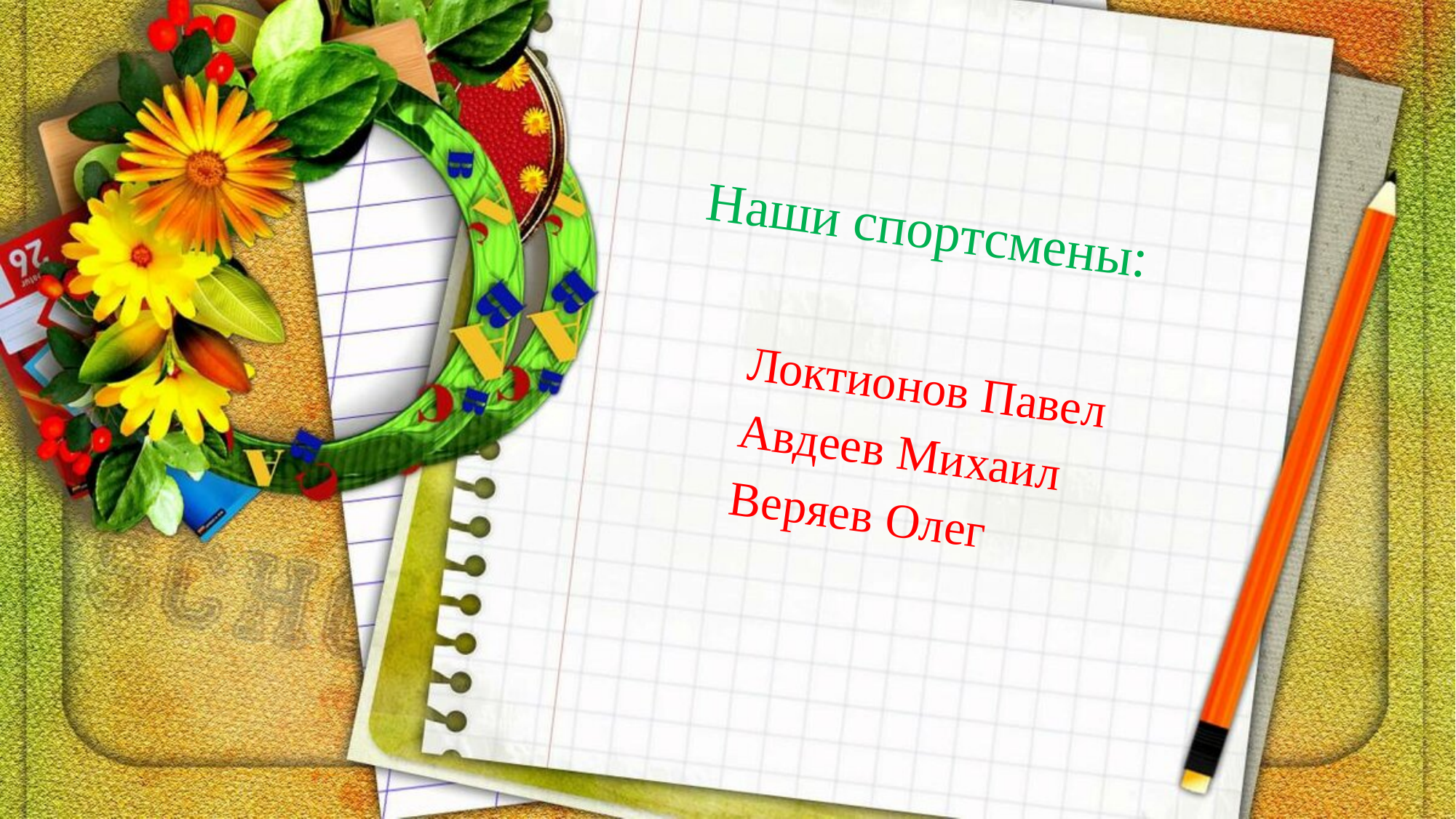

# Наши спортсмены:
Локтионов Павел
Авдеев Михаил
Веряев Олег